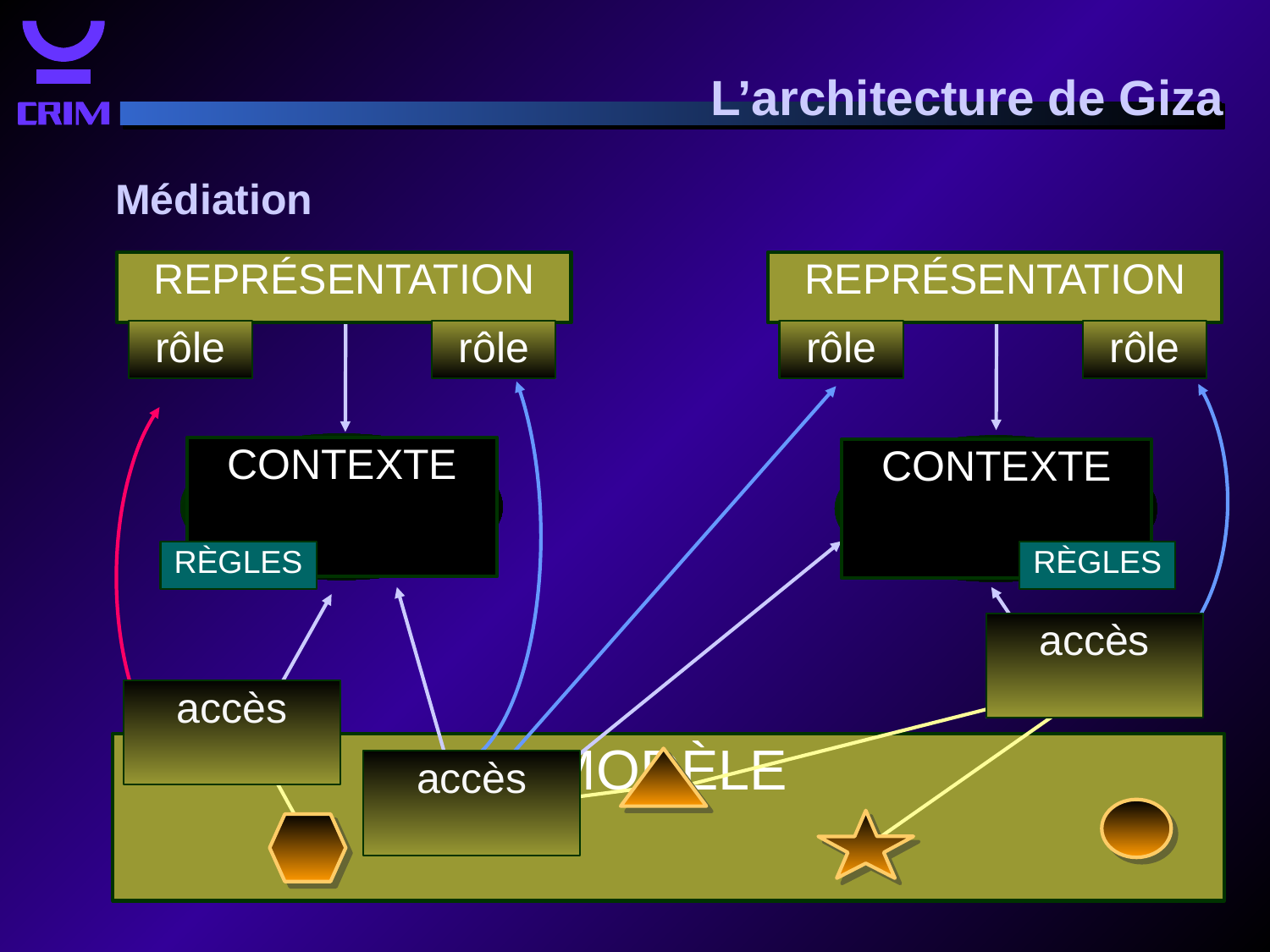

L’architecture de Giza
Médiation
REPRÉSENTATION
REPRÉSENTATION

rôle
rôle
rôle
rôle

CONTEXTE

CONTEXTE
RÈGLES

RÈGLES

accès
accès

MODÈLE

accès